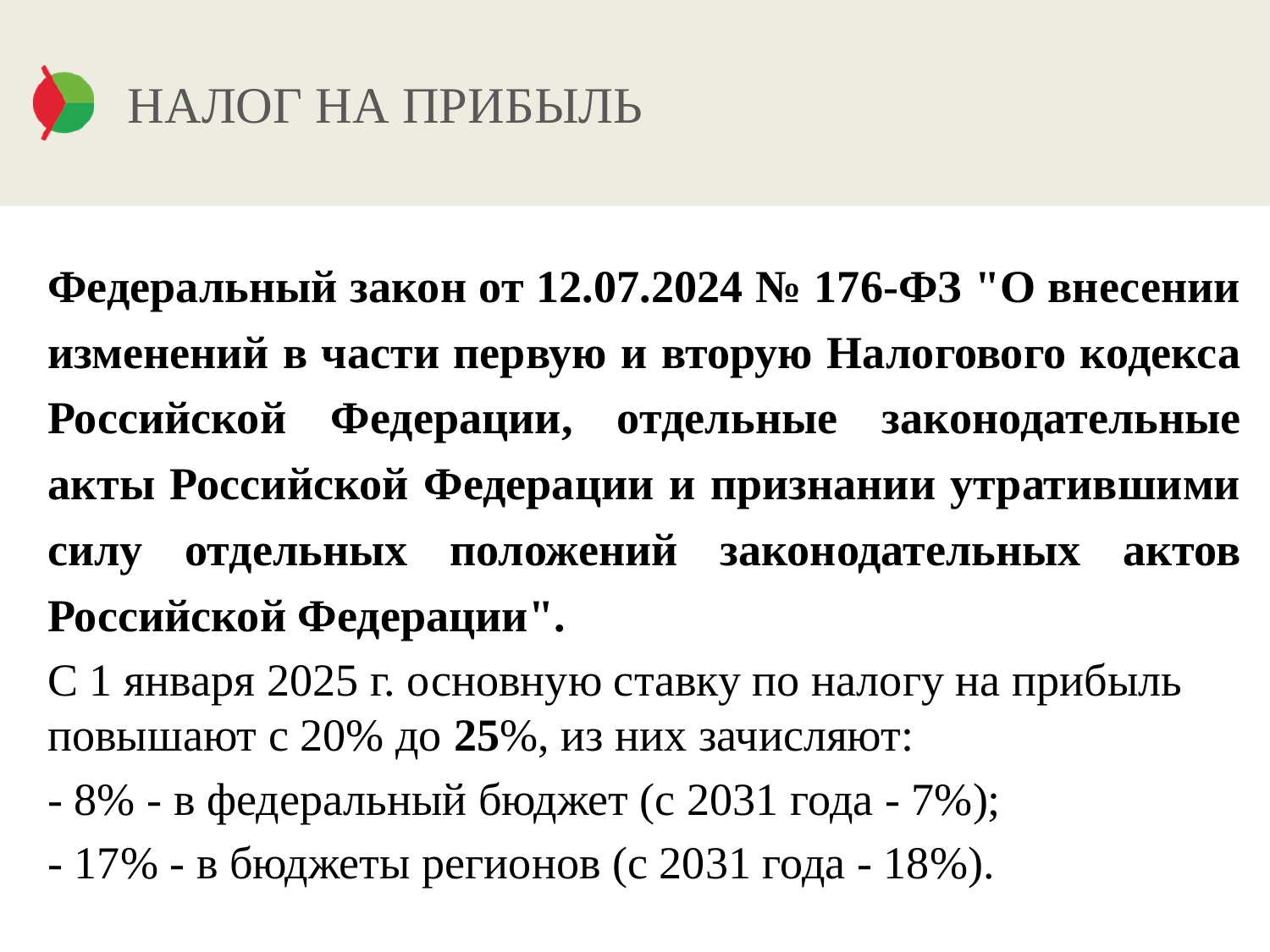

# НАЛОГ НА ПРИБЫЛЬ
Федеральный закон от 12.07.2024 № 176-ФЗ "О внесении изменений в части первую и вторую Налогового кодекса Российской Федерации, отдельные законодательные акты Российской Федерации и признании утратившими силу отдельных положений законодательных актов Российской Федерации".
С 1 января 2025 г. основную ставку по налогу на прибыль повышают с 20% до 25%, из них зачисляют:
- 8% - в федеральный бюджет (с 2031 года - 7%);
- 17% - в бюджеты регионов (с 2031 года - 18%).